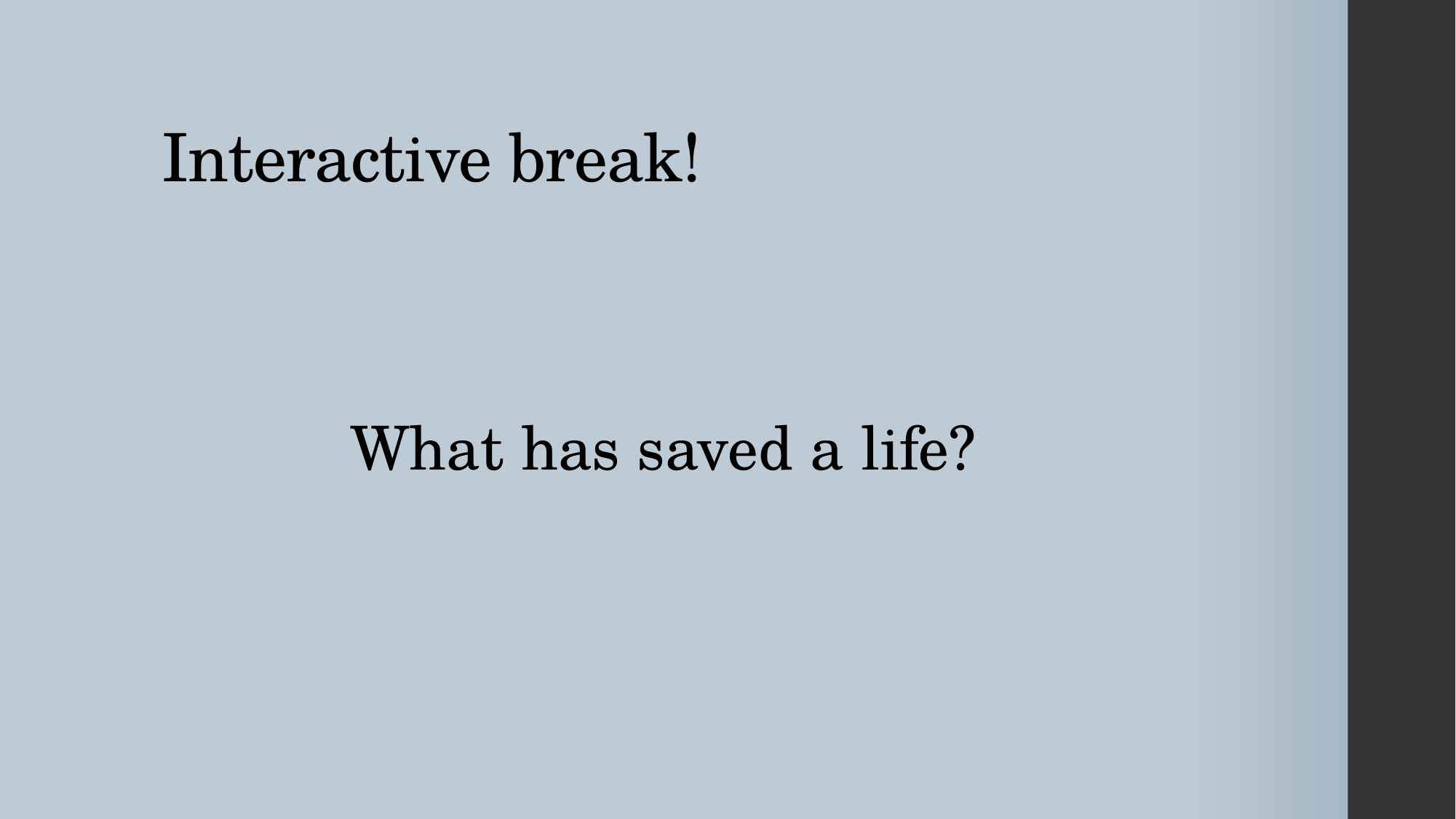

# Interactive break!

What has saved a life?